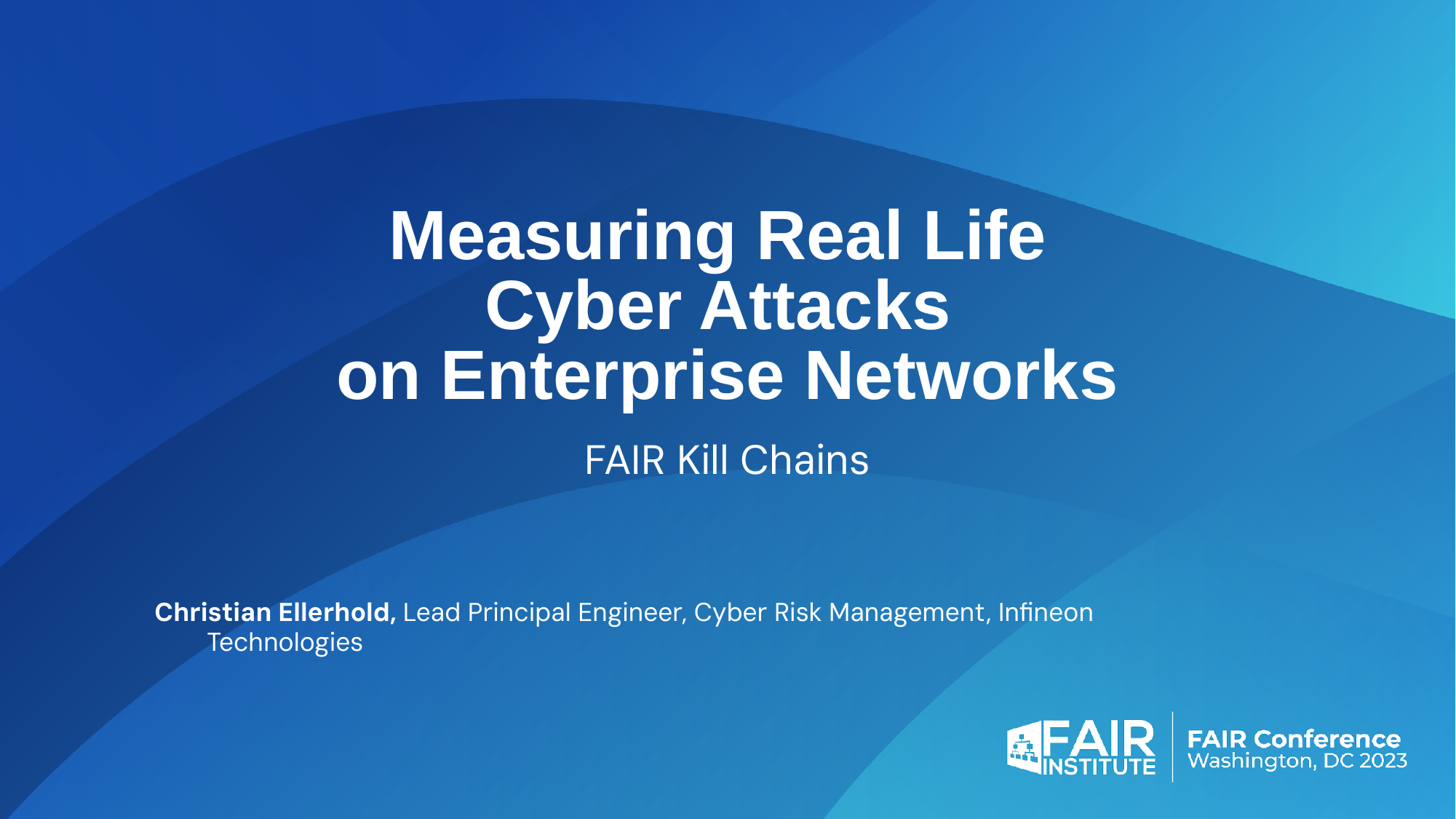

# Measuring Real Life Cyber Attacks on Enterprise Networks
FAIR Kill Chains
Christian Ellerhold, Lead Principal Engineer, Cyber Risk Management, Infineon Technologies